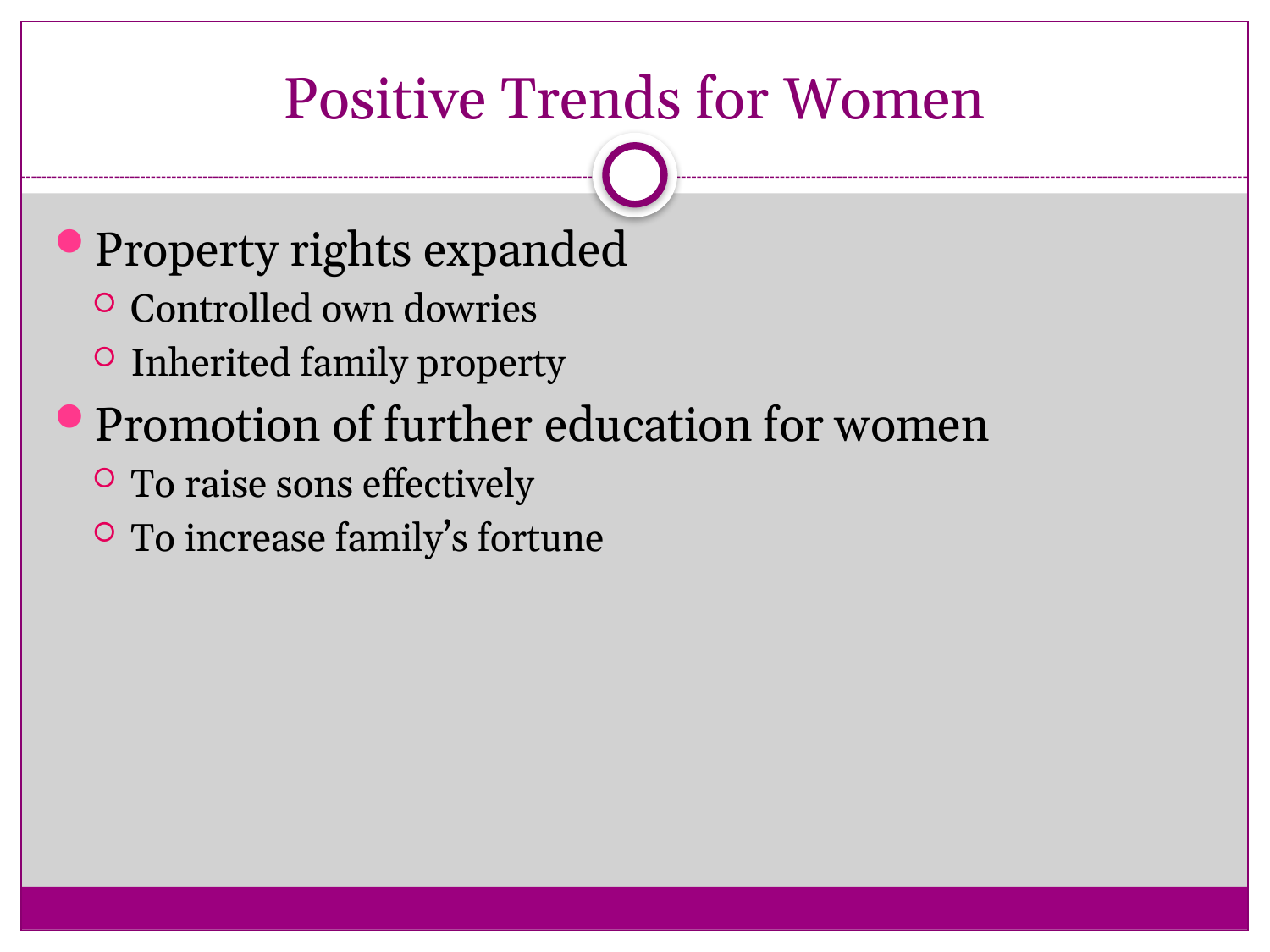

# Positive Trends for Women
Property rights expanded
Controlled own dowries
Inherited family property
Promotion of further education for women
To raise sons effectively
To increase family’s fortune